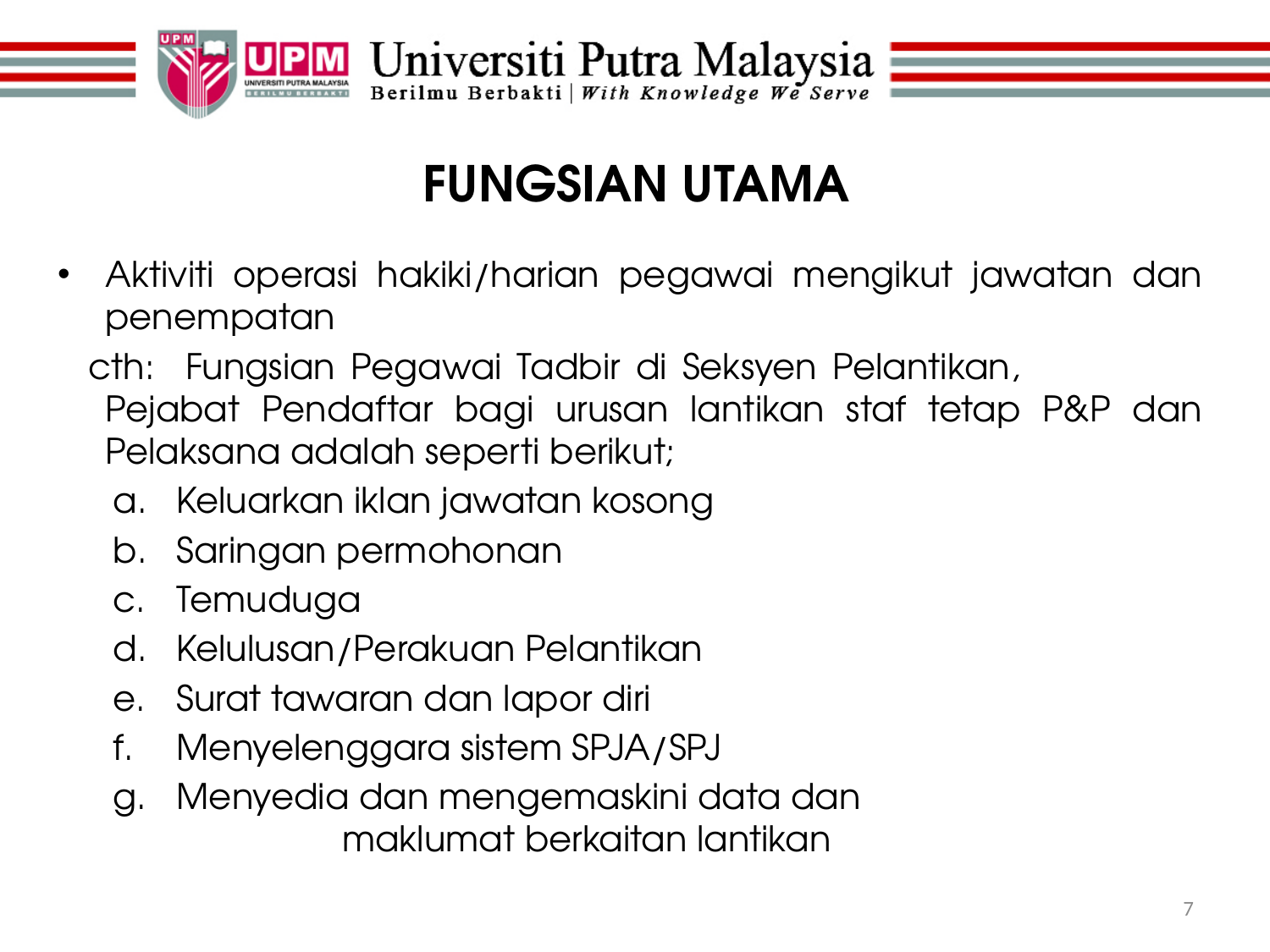

# FUNGSIAN UTAMA
Aktiviti operasi hakiki/harian pegawai mengikut jawatan dan penempatan
  cth:  Fungsian Pegawai Tadbir di Seksyen Pelantikan,		   Pejabat Pendaftar bagi urusan lantikan staf tetap P&P dan Pelaksana adalah seperti berikut;
Keluarkan iklan jawatan kosong
Saringan permohonan
Temuduga
Kelulusan/Perakuan Pelantikan
Surat tawaran dan lapor diri
Menyelenggara sistem SPJA/SPJ
Menyedia dan mengemaskini data dan 			                   maklumat berkaitan lantikan

7